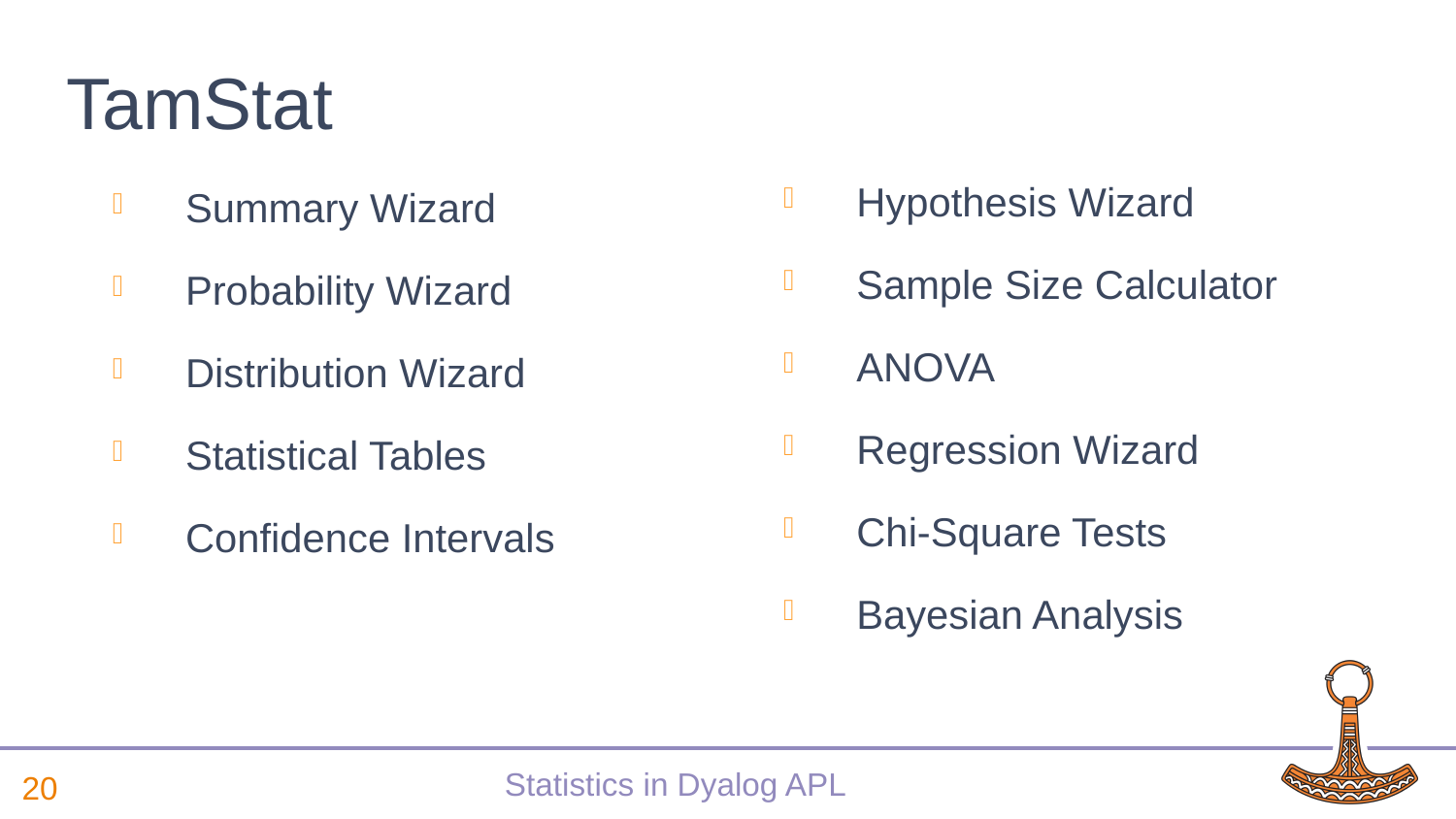

# TamStat
Hypothesis Wizard
Sample Size Calculator
ANOVA
Regression Wizard
Chi-Square Tests
Bayesian Analysis

Summary Wizard
Probability Wizard
Distribution Wizard
Statistical Tables
Confidence Intervals